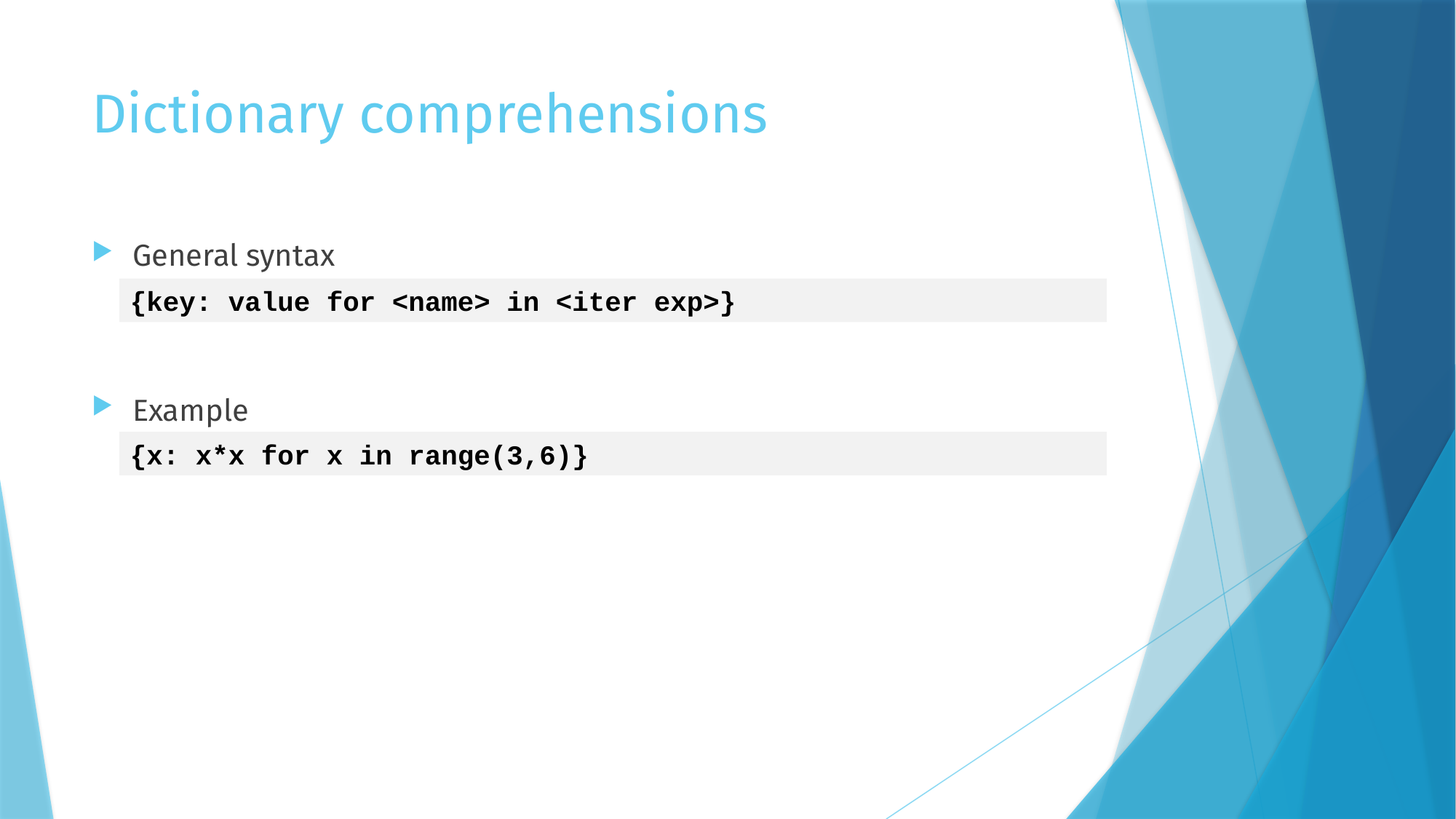

# Dictionary comprehensions
General syntax

Example
{key: value for <name> in <iter exp>}
{x: x*x for x in range(3,6)}